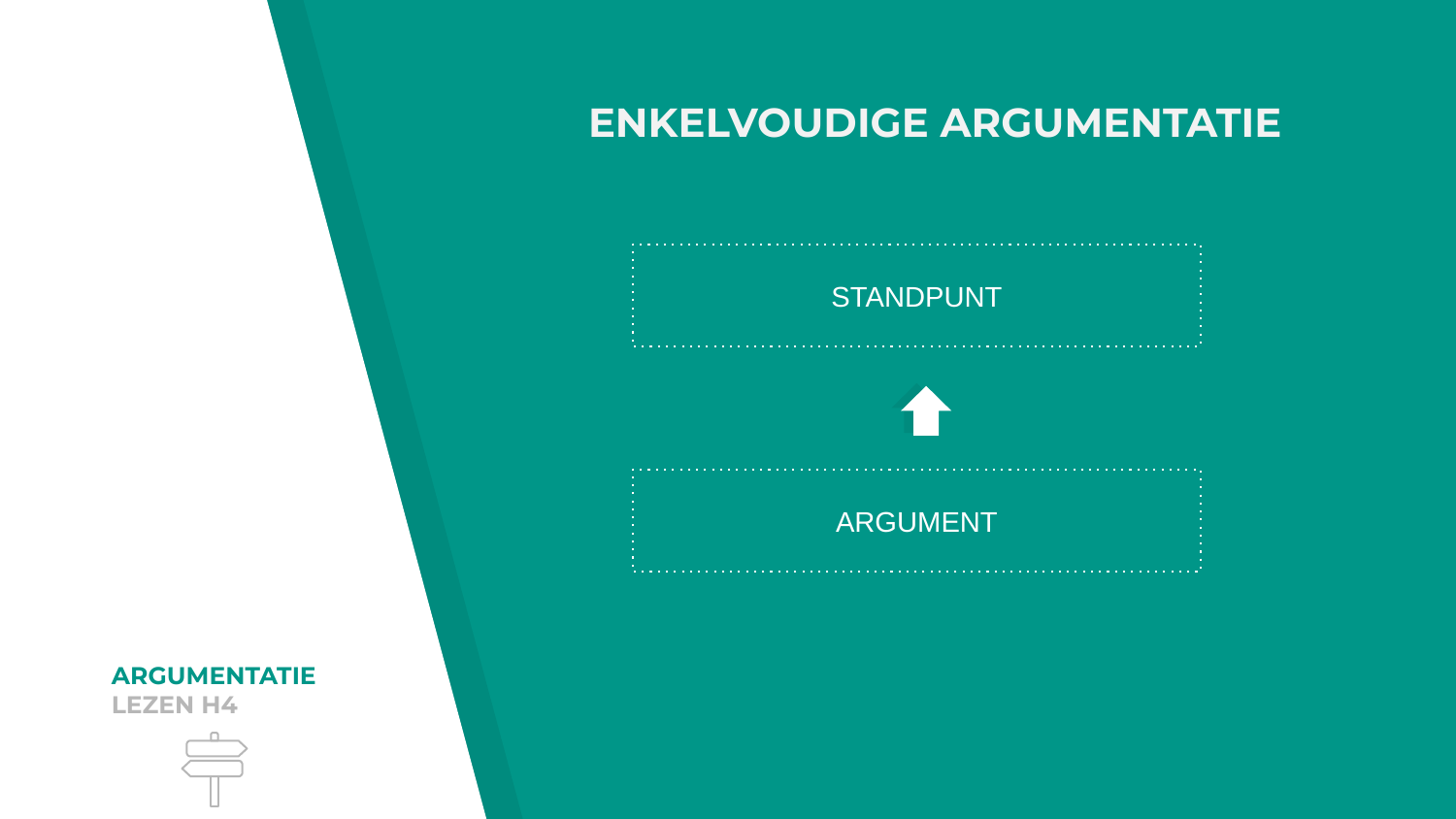

ENKELVOUDIGE ARGUMENTATIE
STANDPUNT

ARGUMENT
# ARGUMENTATIE  LEZEN H4